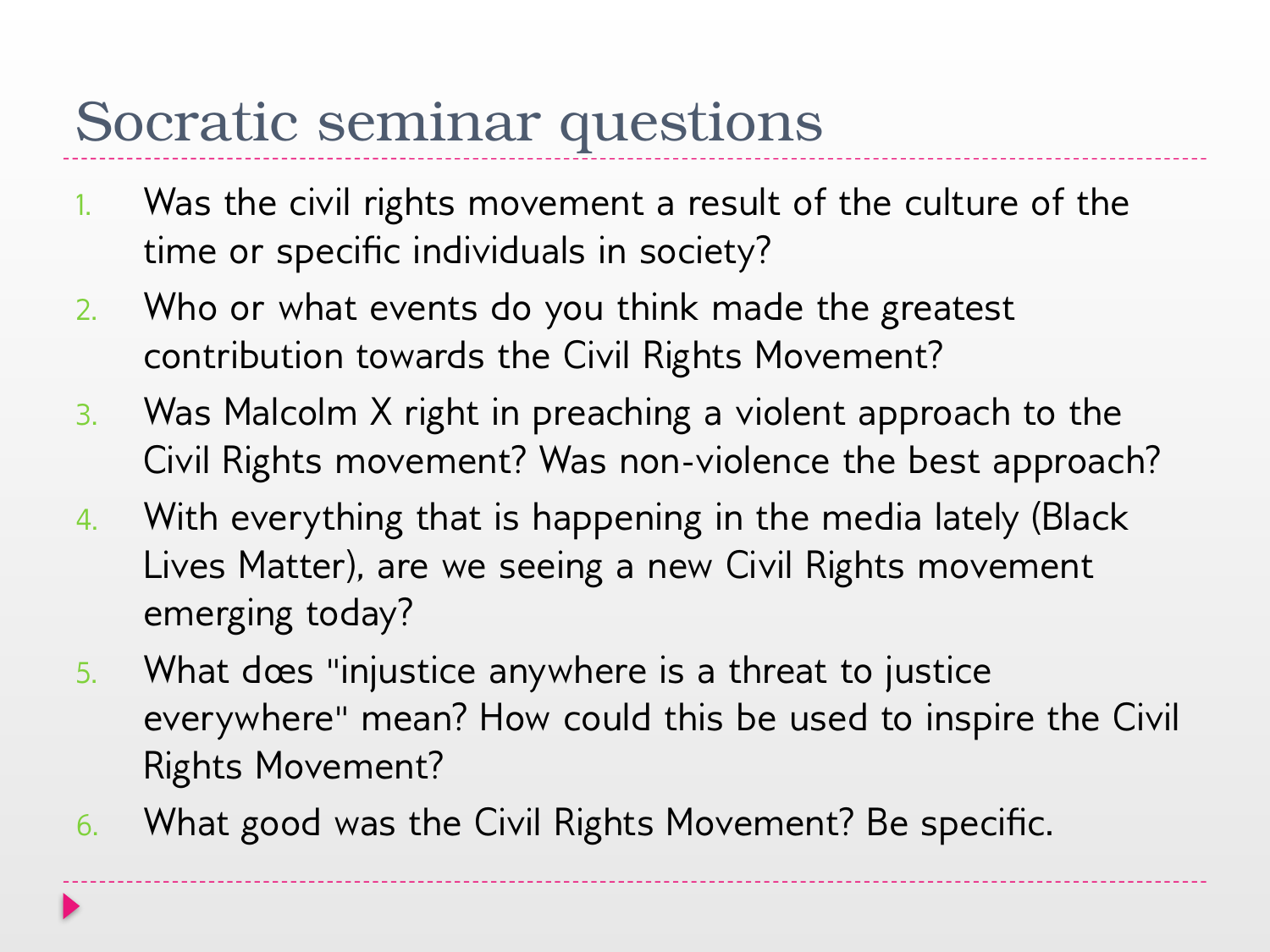

# Socratic seminar questions
Was the civil rights movement a result of the culture of the time or specific individuals in society?
Who or what events do you think made the greatest contribution towards the Civil Rights Movement?
Was Malcolm X right in preaching a violent approach to the Civil Rights movement? Was non-violence the best approach?
With everything that is happening in the media lately (Black Lives Matter), are we seeing a new Civil Rights movement emerging today?
What does "injustice anywhere is a threat to justice everywhere" mean? How could this be used to inspire the Civil Rights Movement?
What good was the Civil Rights Movement? Be specific.